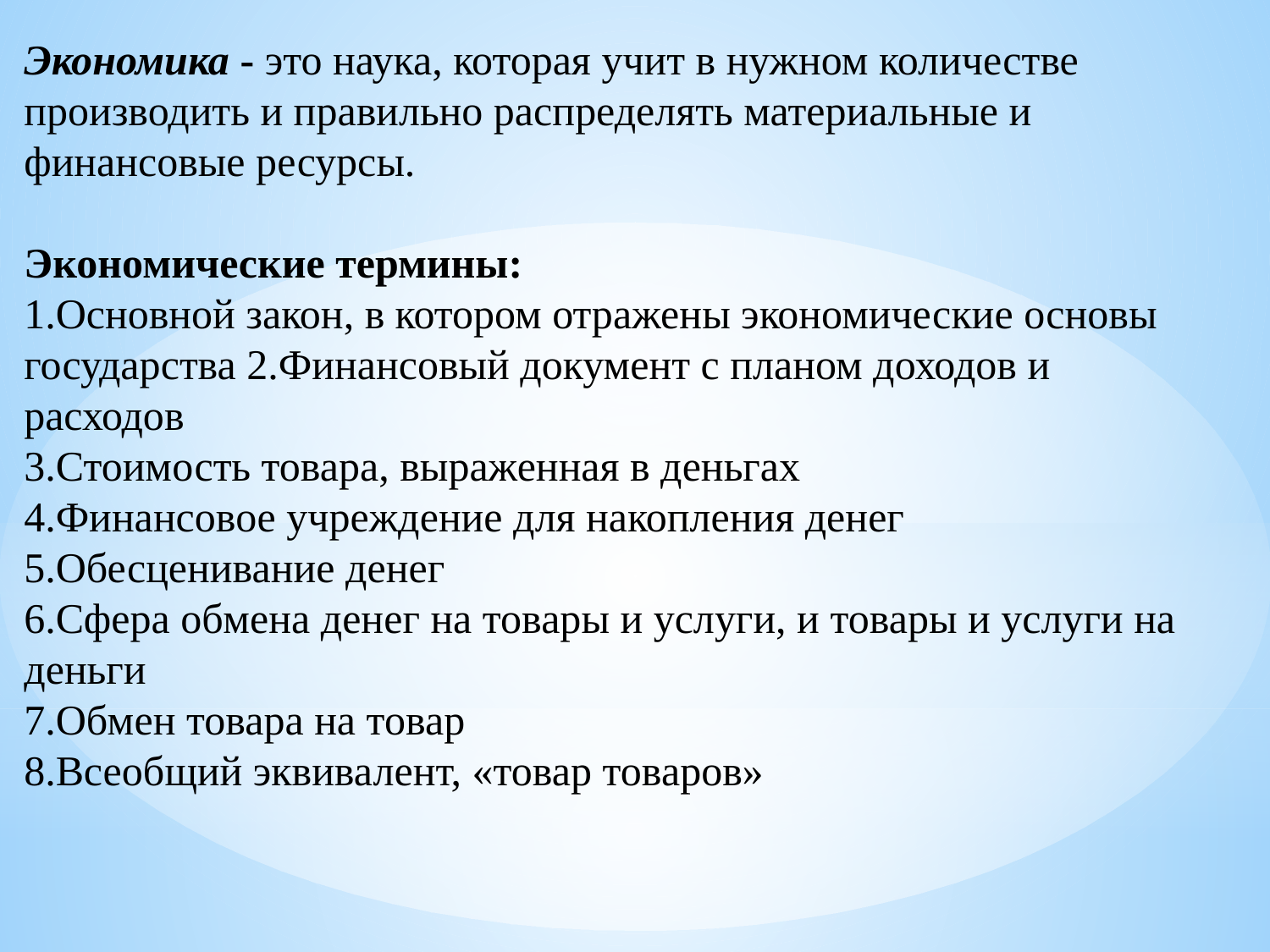

Экономика - это наука, которая учит в нужном количестве производить и правильно распределять материальные и финансовые ресурсы.

Экономические термины:
1.Основной закон, в котором отражены экономические основы государства 2.Финансовый документ с планом доходов и расходов
3.Стоимость товара, выраженная в деньгах
4.Финансовое учреждение для накопления денег
5.Обесценивание денег
6.Сфера обмена денег на товары и услуги, и товары и услуги на деньги
7.Обмен товара на товар
8.Всеобщий эквивалент, «товар товаров»